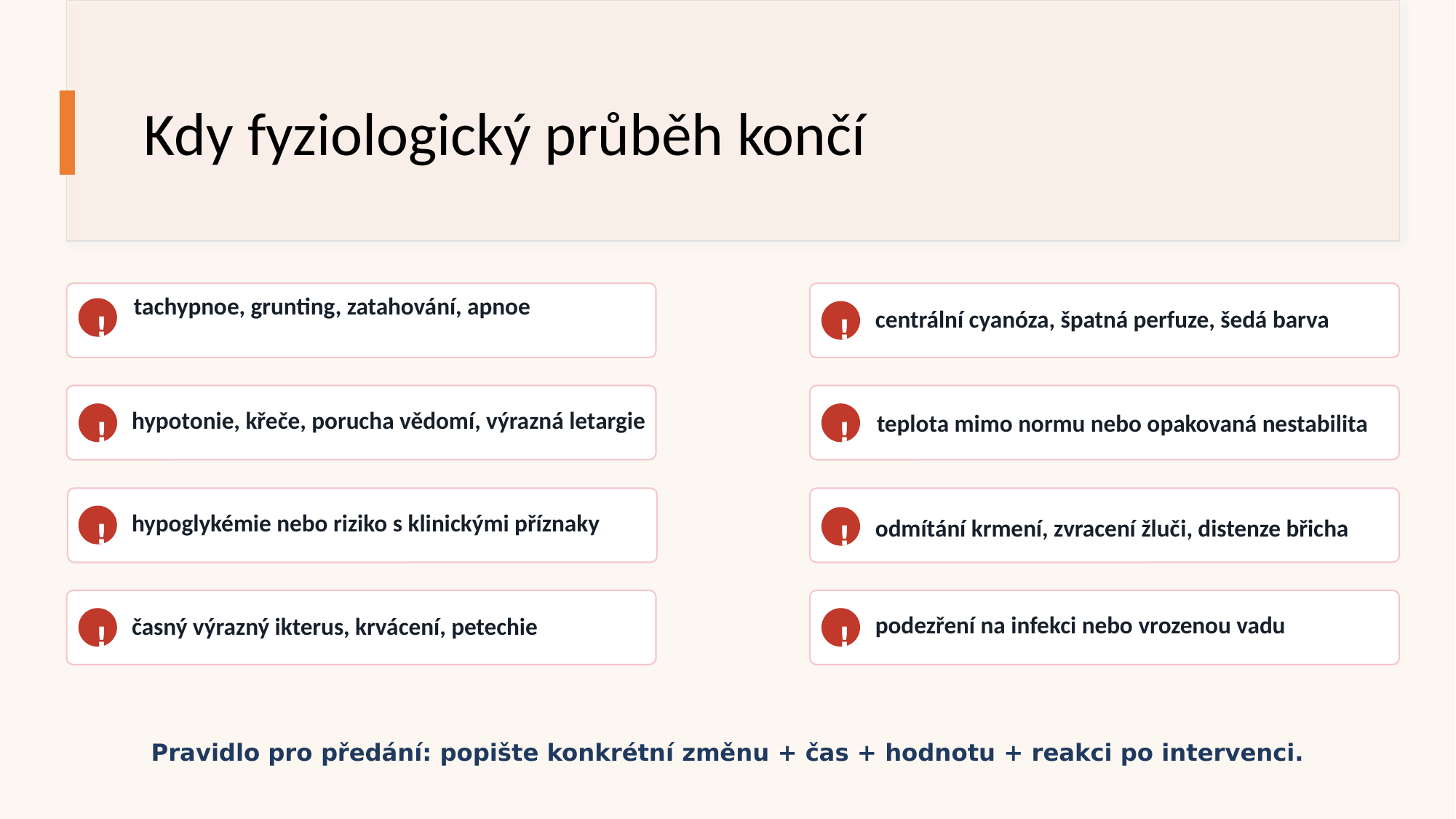

# Kdy fyziologický průběh končí

          tachypnoe, grunting, zatahování, apnoe

centrální cyanóza, špatná perfuze, šedá barva
!
!

hypotonie, křeče, porucha vědomí, výrazná letargie
teplota mimo normu nebo opakovaná nestabilita
!
!

hypoglykémie nebo riziko s klinickými příznaky
!
odmítání krmení, zvracení žluči, distenze břicha
!

podezření na infekci nebo vrozenou vadu
časný výrazný ikterus, krvácení, petechie
!
!
Pravidlo pro předání: popište konkrétní změnu + čas + hodnotu + reakci po intervenci.